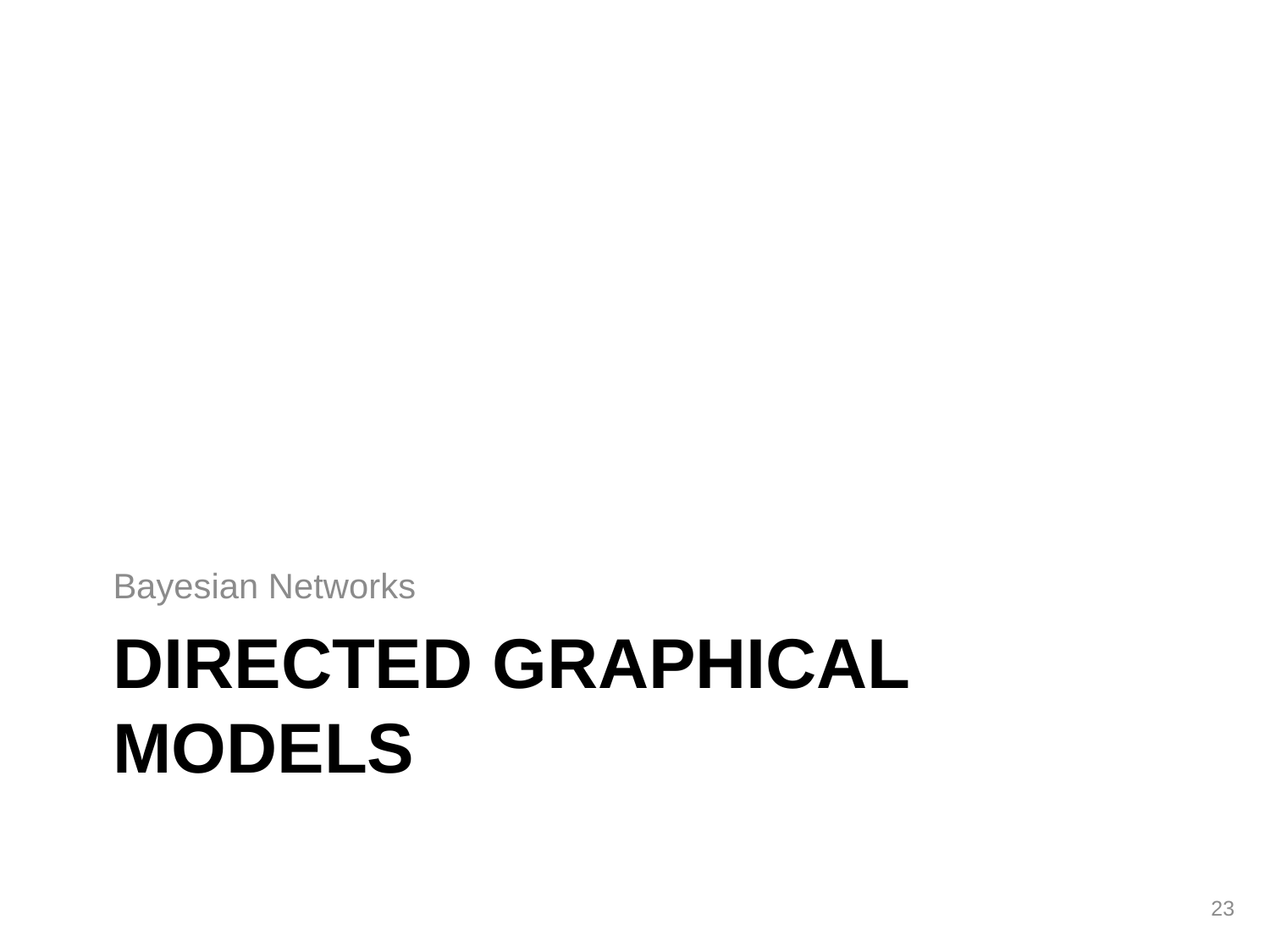

Bayesian Networks
# Directed Graphical Models
23